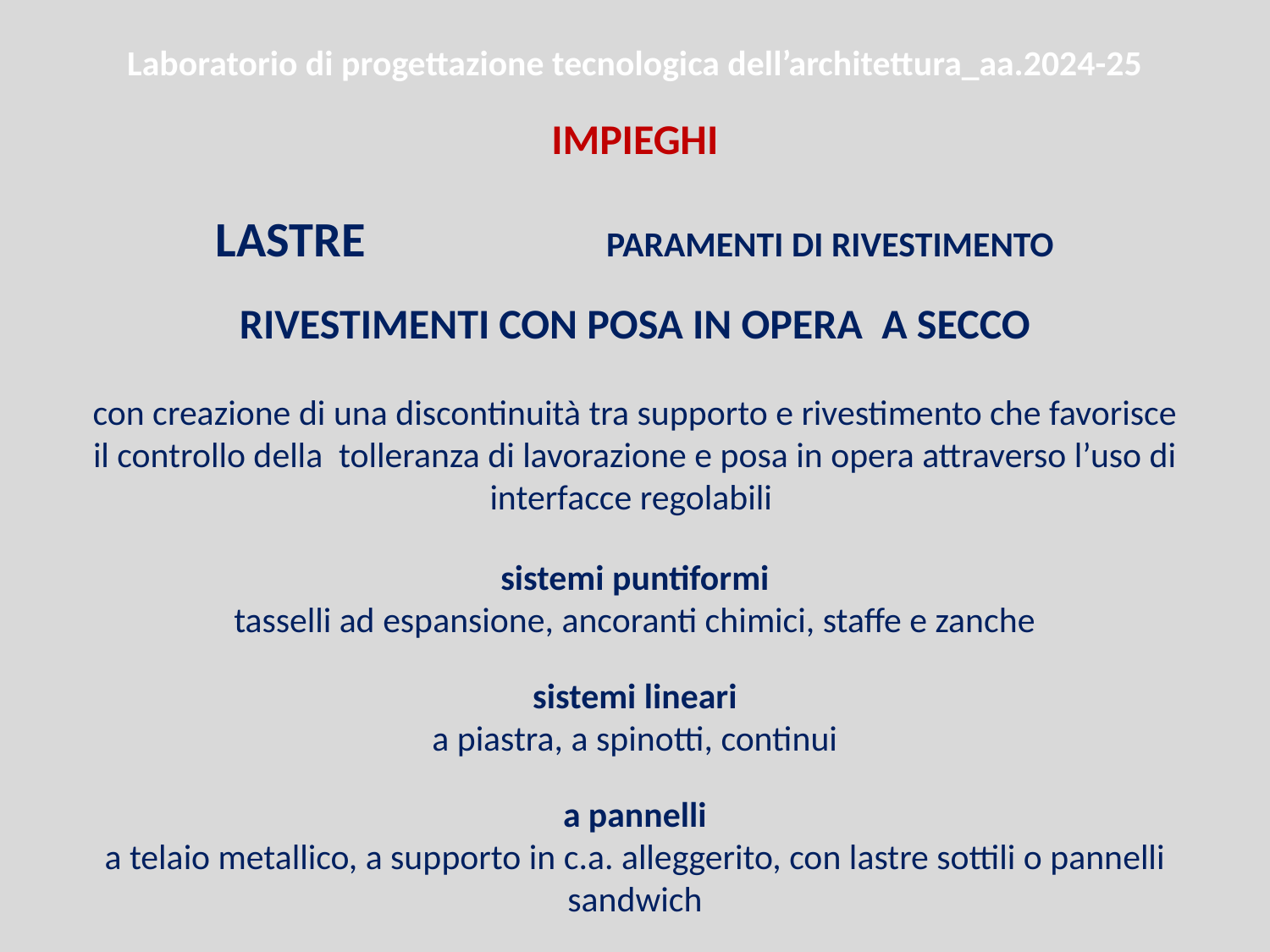

Laboratorio di progettazione tecnologica dell’architettura_aa.2024-25
IMPIEGHI

LASTRE		 PARAMENTI DI RIVESTIMENTO
RIVESTIMENTI CON POSA IN OPERA  A SECCO

con creazione di una discontinuità tra supporto e rivestimento che favorisce il controllo della  tolleranza di lavorazione e posa in opera attraverso l’uso di interfacce regolabili

sistemi puntiformi
tasselli ad espansione, ancoranti chimici, staffe e zanche

sistemi lineari
a piastra, a spinotti, continui

a pannelli
a telaio metallico, a supporto in c.a. alleggerito, con lastre sottili o pannelli sandwich